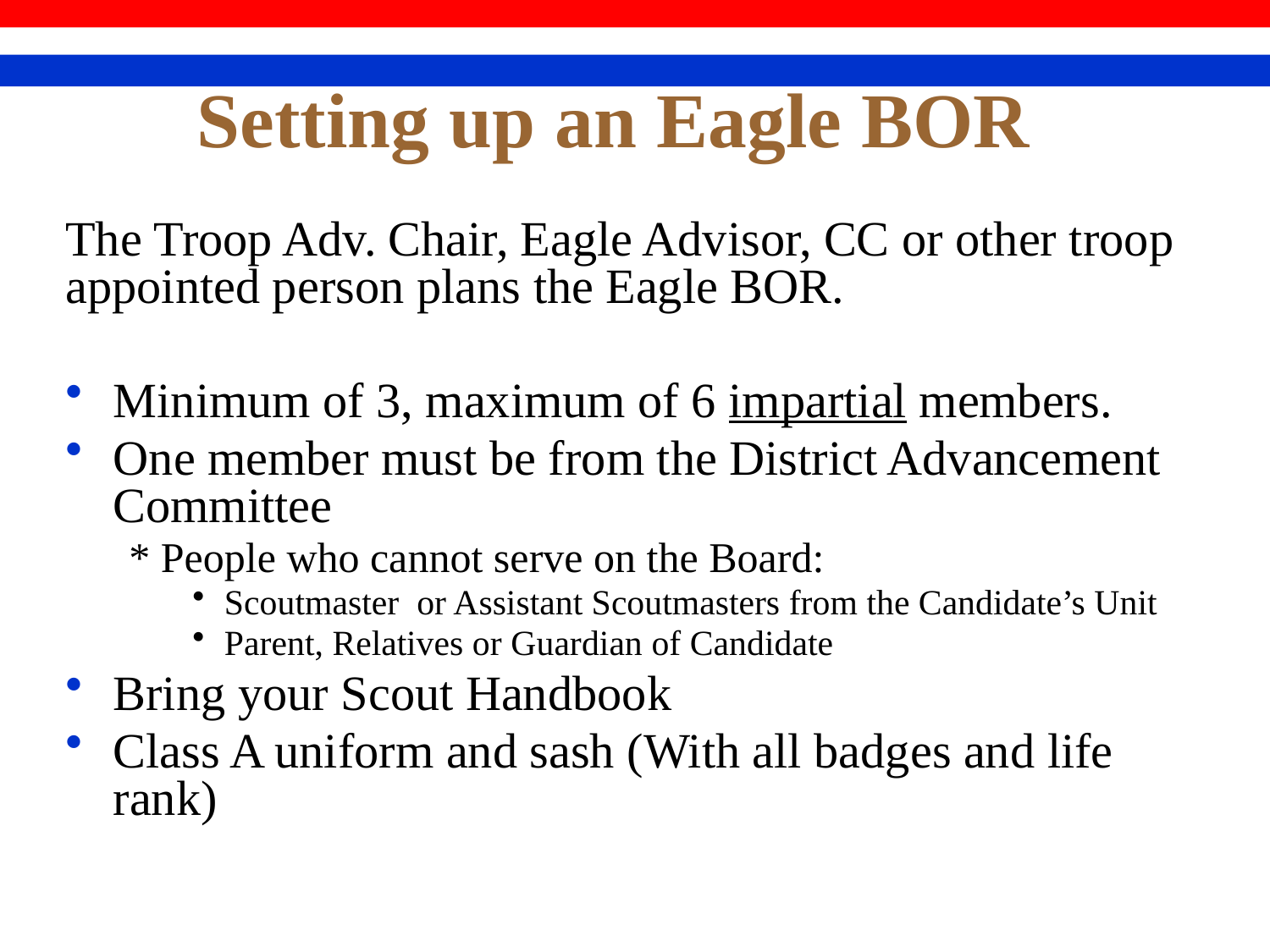

# Setting up an Eagle BOR
The Troop Adv. Chair, Eagle Advisor, CC or other troop appointed person plans the Eagle BOR.

Minimum of 3, maximum of 6 impartial members.
One member must be from the District Advancement Committee
* People who cannot serve on the Board:
Scoutmaster  or Assistant Scoutmasters from the Candidate’s Unit
Parent, Relatives or Guardian of Candidate
Bring your Scout Handbook
Class A uniform and sash (With all badges and life rank)